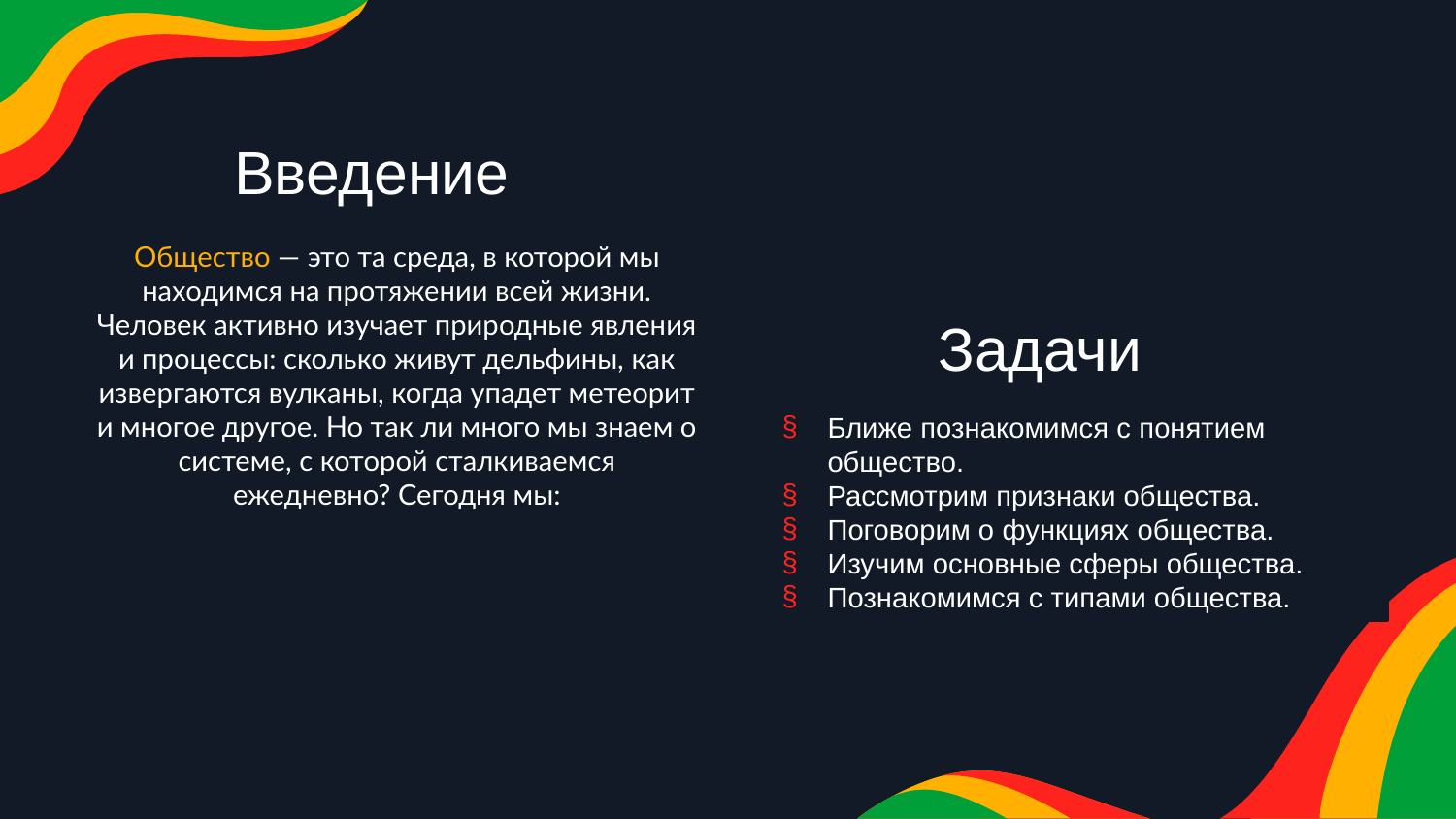

# Введение
Общество — это та среда, в которой мы находимся на протяжении всей жизни. Человек активно изучает природные явления и процессы: сколько живут дельфины, как извергаются вулканы, когда упадет метеорит и многое другое. Но так ли много мы знаем о системе, с которой сталкиваемся ежедневно? Сегодня мы:
Задачи
Ближе познакомимся с понятием общество.
Рассмотрим признаки общества.
Поговорим о функциях общества.
Изучим основные сферы общества.
Познакомимся с типами общества.